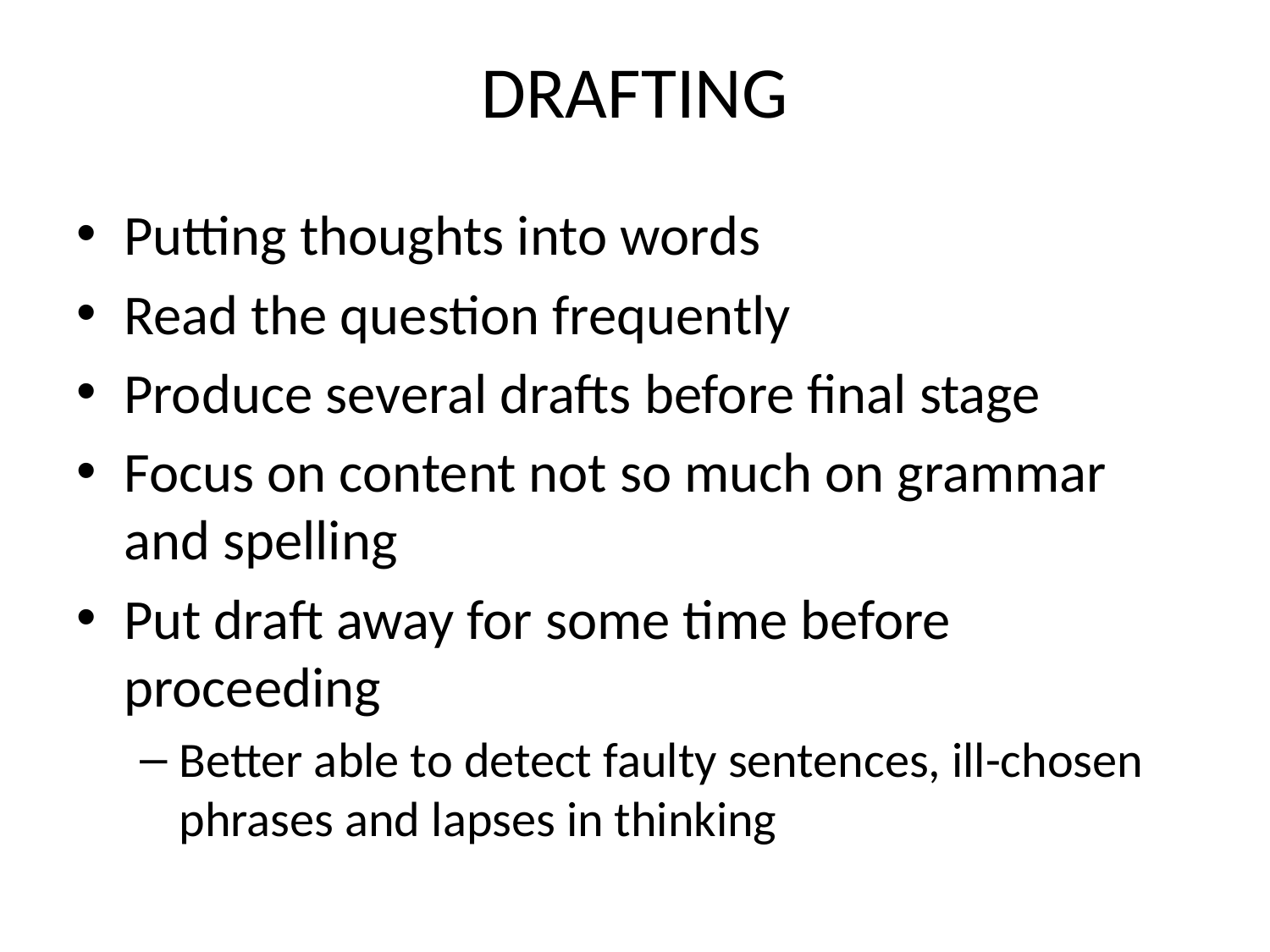

# DRAFTING
Putting thoughts into words
Read the question frequently
Produce several drafts before final stage
Focus on content not so much on grammar and spelling
Put draft away for some time before proceeding
Better able to detect faulty sentences, ill-chosen phrases and lapses in thinking